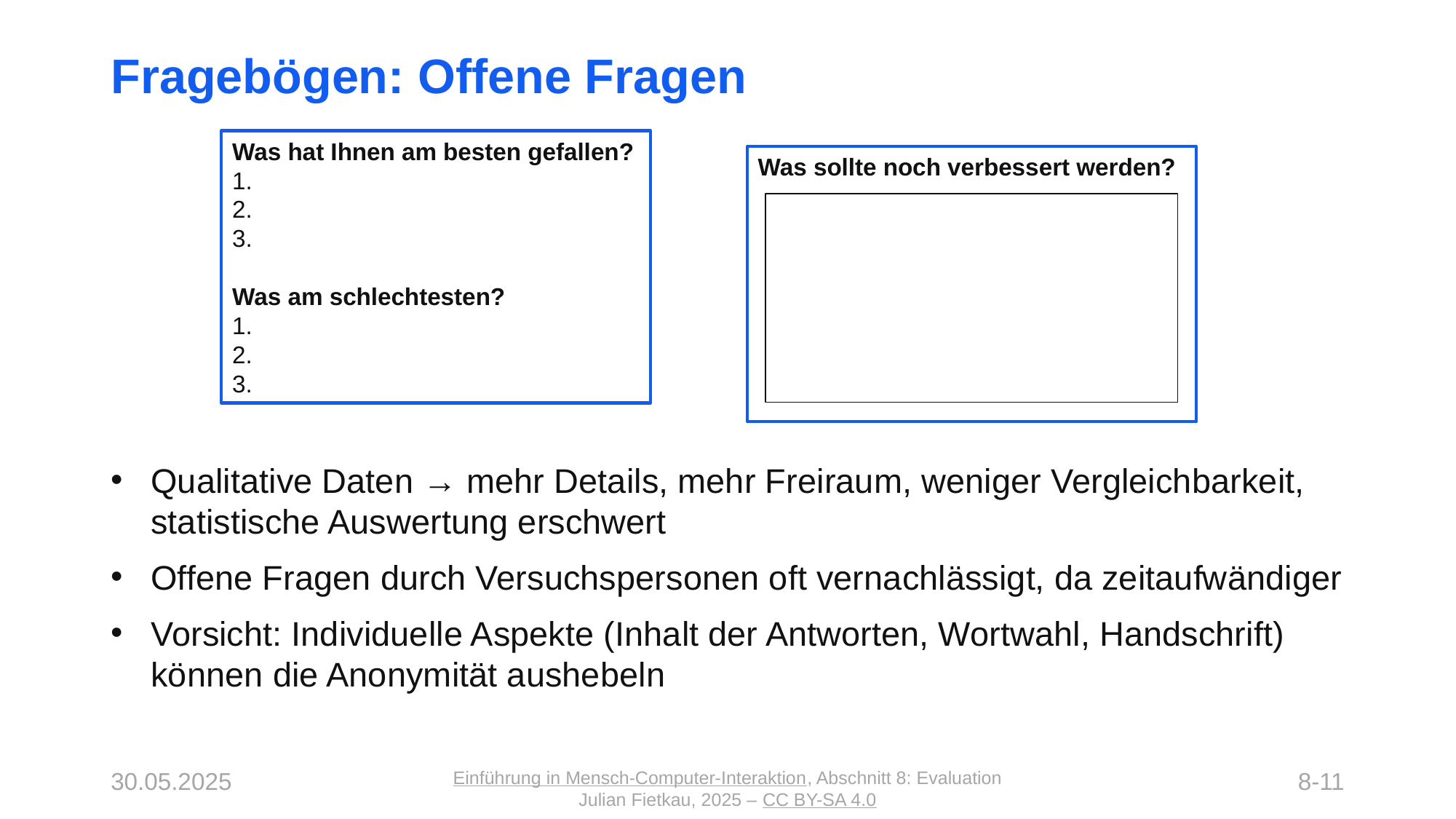

# Fragebögen: Offene Fragen
Was hat Ihnen am besten gefallen?
1.
2.
3.

Was am schlechtesten?
1.
2.
3.
Was sollte noch verbessert werden?

Qualitative Daten → mehr Details, mehr Freiraum, weniger Vergleichbarkeit, statistische Auswertung erschwert
Offene Fragen durch Versuchspersonen oft vernachlässigt, da zeitaufwändiger
Vorsicht: Individuelle Aspekte (Inhalt der Antworten, Wortwahl, Handschrift) können die Anonymität aushebeln